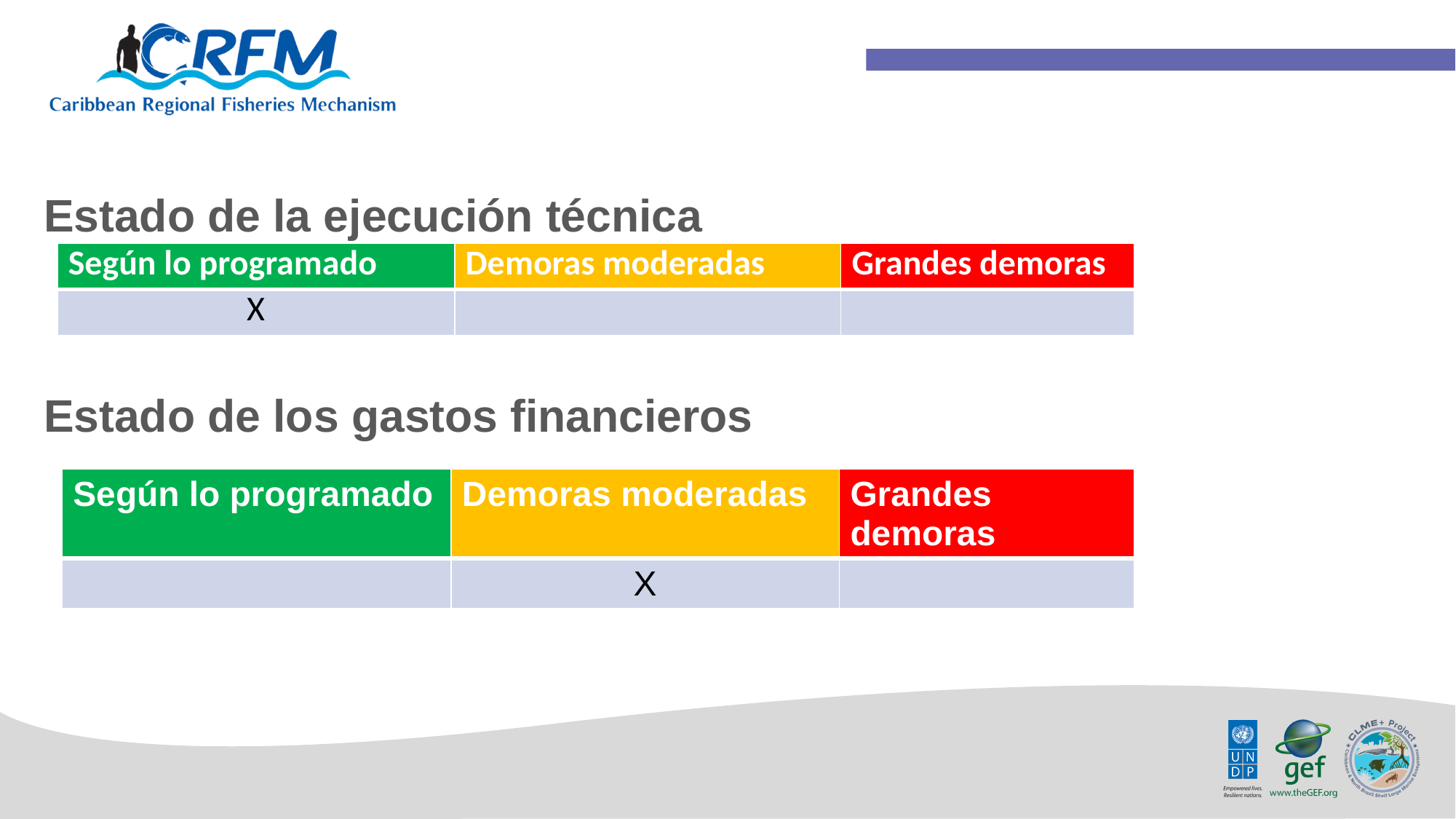

Estado de la ejecución técnica

Estado de los gastos financieros
| Según lo programado | Demoras moderadas | Grandes demoras |
| --- | --- | --- |
| X |  |  |
| Según lo programado | Demoras moderadas | Grandes demoras |
| --- | --- | --- |
|  | X |  |